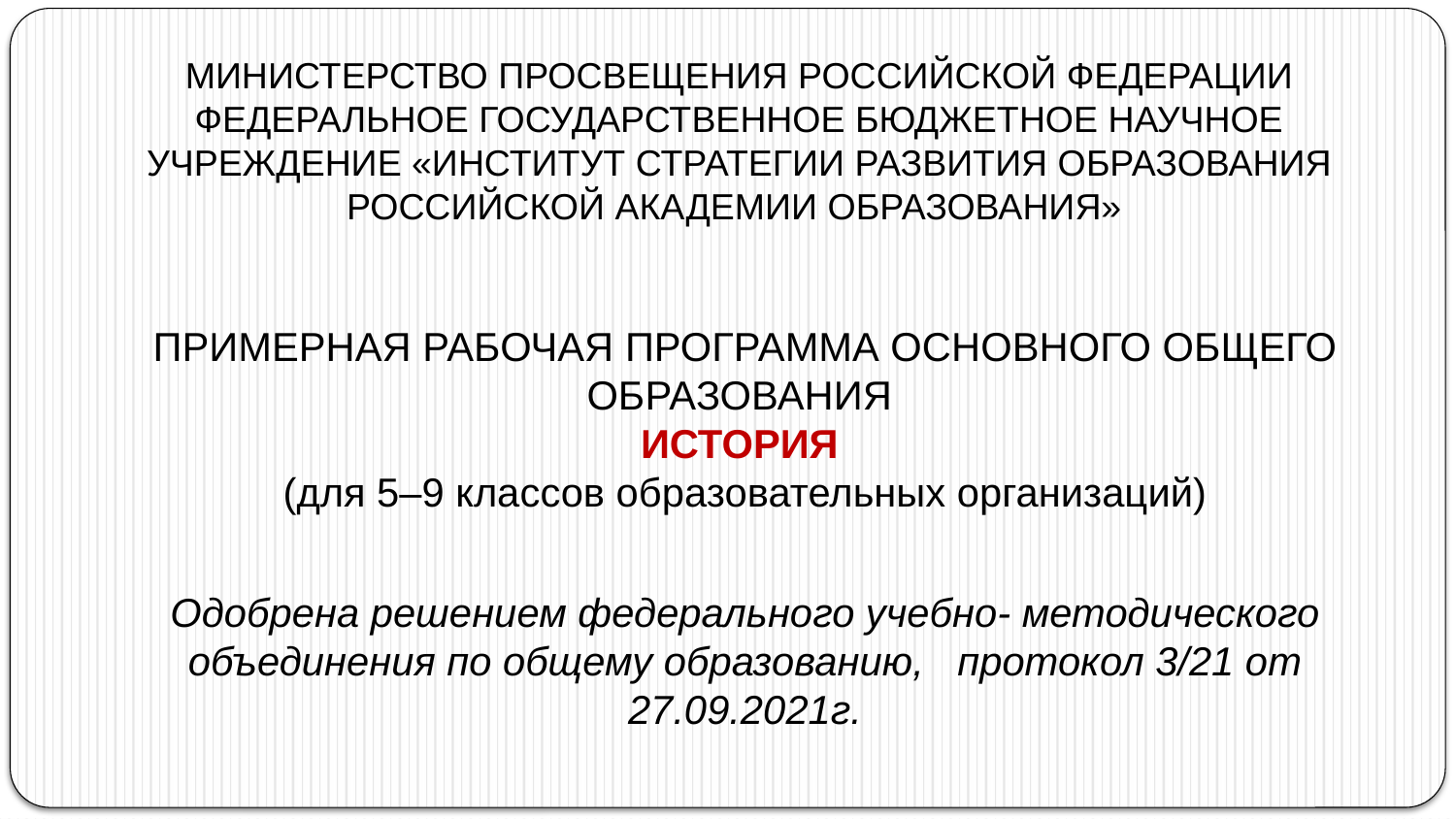

МИНИСТЕРСТВО ПРОСВЕЩЕНИЯ РОССИЙСКОЙ ФЕДЕРАЦИИ ФЕДЕРАЛЬНОЕ ГОСУДАРСТВЕННОЕ БЮДЖЕТНОЕ НАУЧНОЕ УЧРЕЖДЕНИЕ «ИНСТИТУТ СТРАТЕГИИ РАЗВИТИЯ ОБРАЗОВАНИЯ РОССИЙСКОЙ АКАДЕМИИ ОБРАЗОВАНИЯ»
ПРИМЕРНАЯ РАБОЧАЯ ПРОГРАММА ОСНОВНОГО ОБЩЕГО ОБРАЗОВАНИЯ
ИСТОРИЯ
(для 5–9 классов образовательных организаций)
Одобрена решением федерального учебно- методического объединения по общему образованию,   протокол 3/21 от 27.09.2021г.